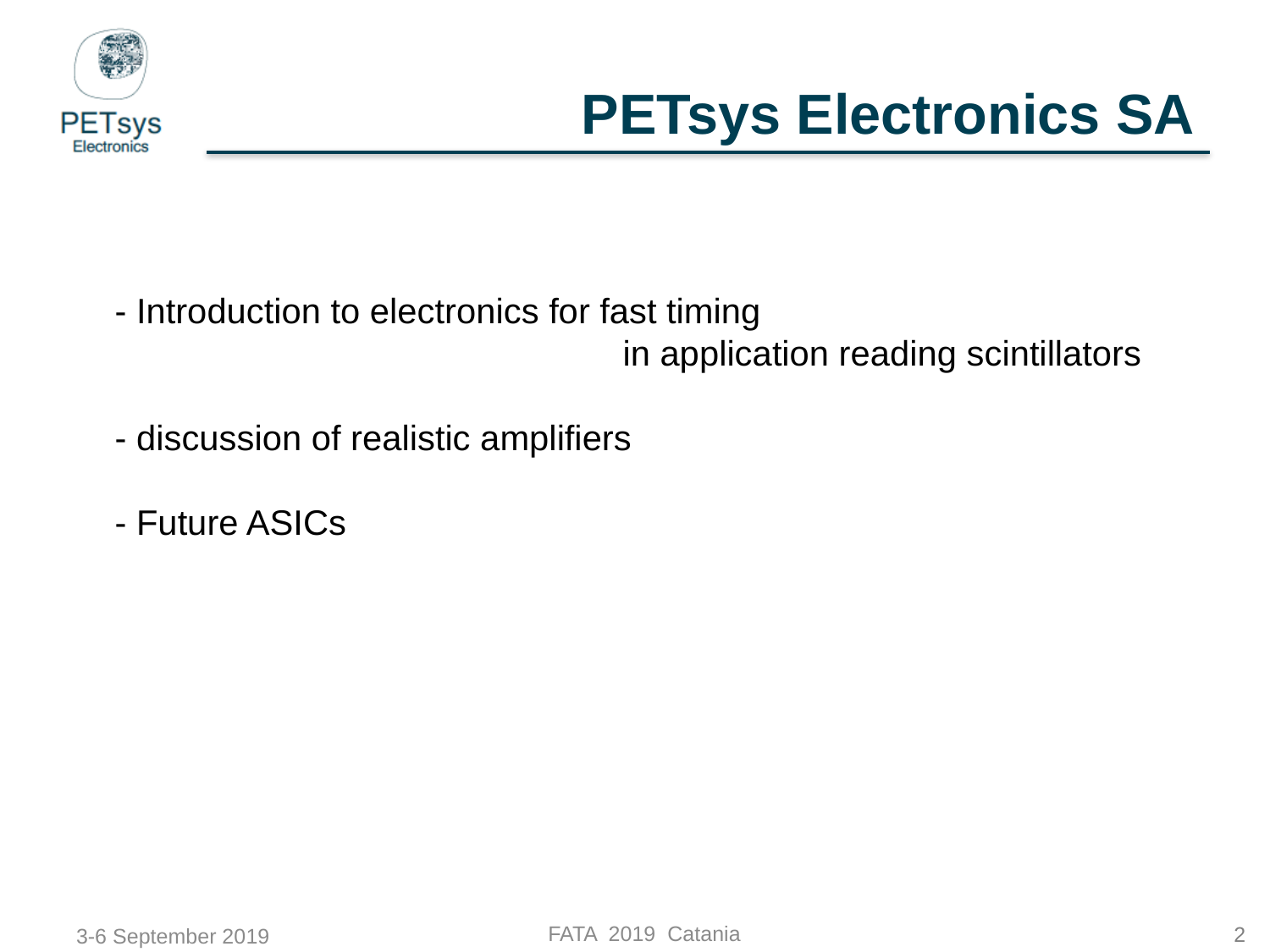

# PETsys Electronics SA
- Introduction to electronics for fast timing
				in application reading scintillators

- discussion of realistic amplifiers

- Future ASICs
FATA  2019  Catania
3-6 September 2019